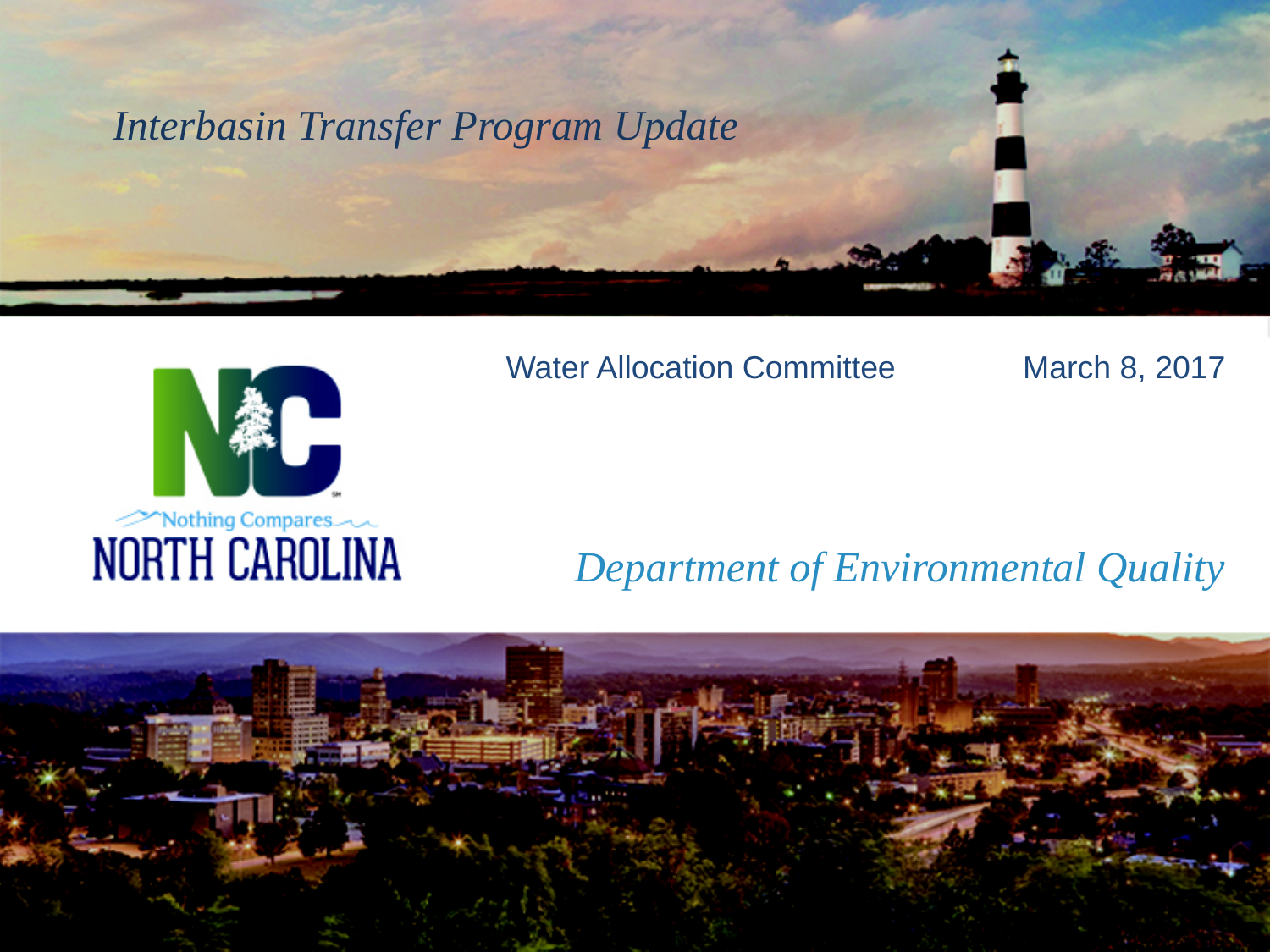

Interbasin Transfer Program Update
Water Allocation Committee	 March 8, 2017
# Department of Environmental Quality